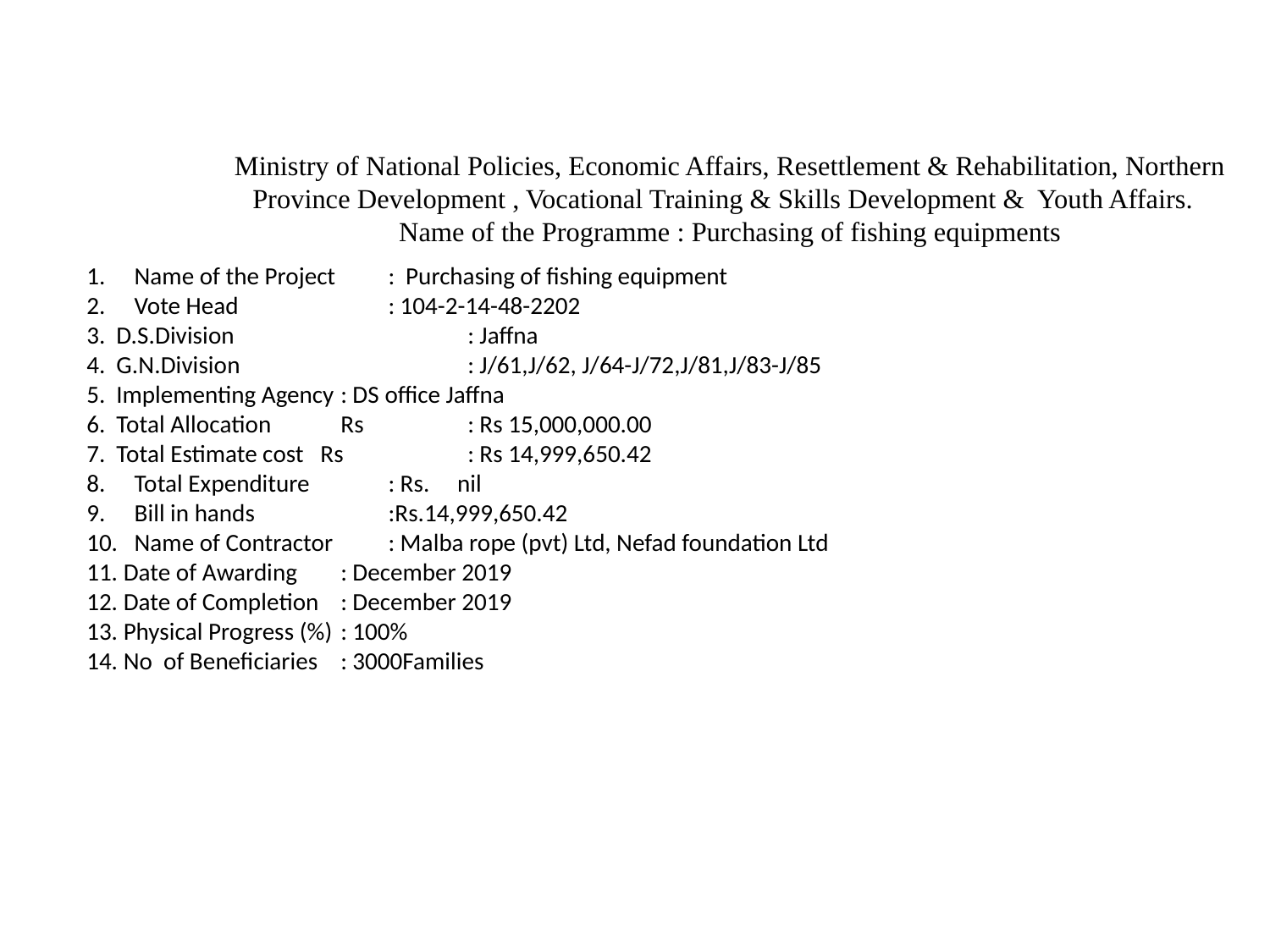

Ministry of National Policies, Economic Affairs, Resettlement & Rehabilitation, Northern Province Development , Vocational Training & Skills Development &  Youth Affairs.
Name of the Programme : Purchasing of fishing equipments
Name of the Project 	:  Purchasing of fishing equipment
Vote Head		: 104-2-14-48-2202
3.  D.S.Division		: Jaffna
4.  G.N.Division		: J/61,J/62, J/64-J/72,J/81,J/83-J/85
5.  Implementing Agency	: DS office Jaffna
6.  Total Allocation	Rs	: Rs 15,000,000.00
7.  Total Estimate cost   Rs	: Rs 14,999,650.42
Total Expenditure	: Rs.     nil
Bill in hands		:Rs.14,999,650.42
Name of Contractor	: Malba rope (pvt) Ltd, Nefad foundation Ltd
11. Date of Awarding	: December 2019
12. Date of Completion	: December 2019
13. Physical Progress (%) 	: 100%
14. No  of Beneficiaries	: 3000Families